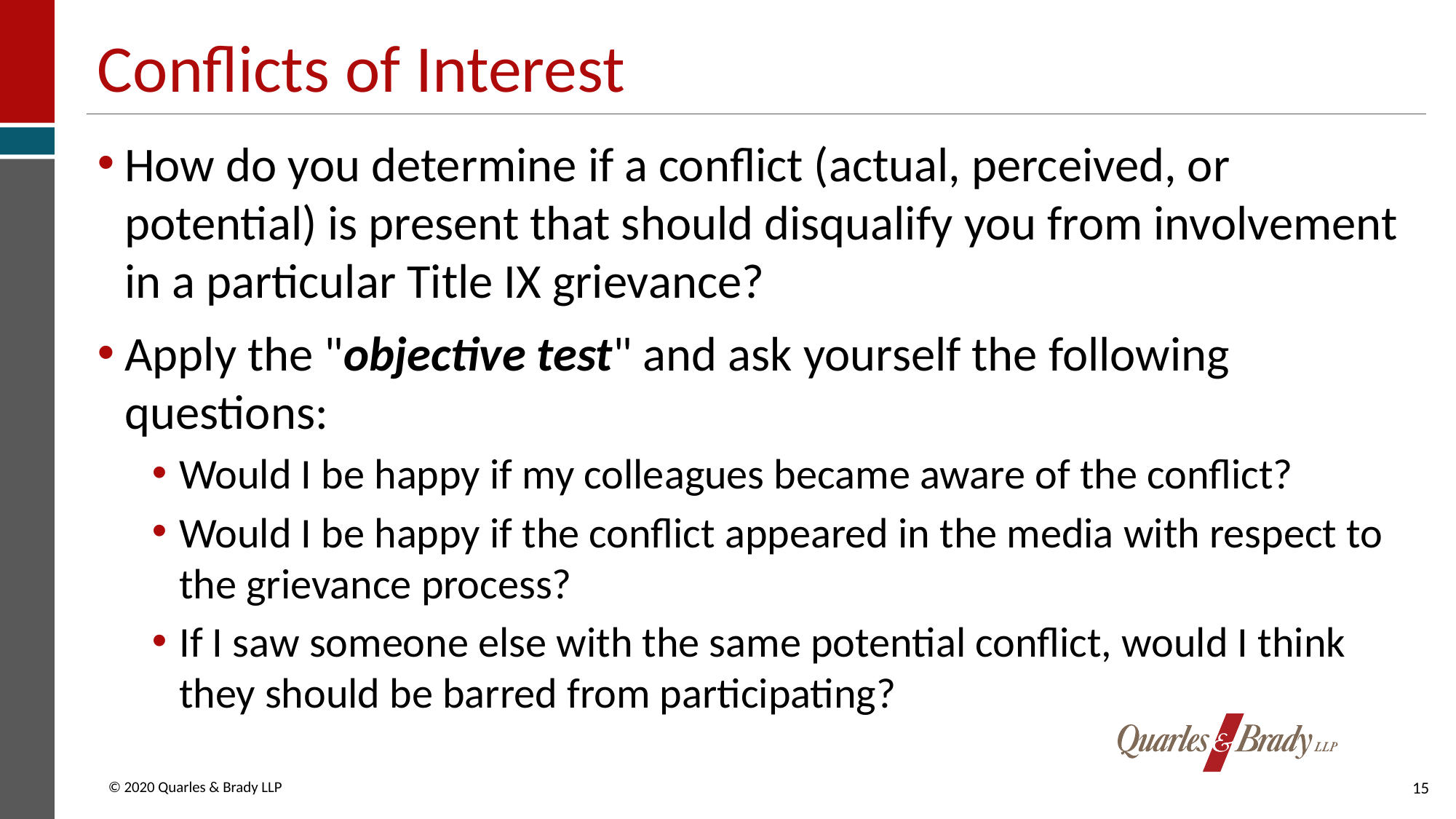

# Conflicts of Interest
How do you determine if a conflict (actual, perceived, or potential) is present that should disqualify you from involvement in a particular Title IX grievance?
Apply the "objective test" and ask yourself the following questions:
Would I be happy if my colleagues became aware of the conflict?
Would I be happy if the conflict appeared in the media with respect to the grievance process?
If I saw someone else with the same potential conflict, would I think they should be barred from participating?

15